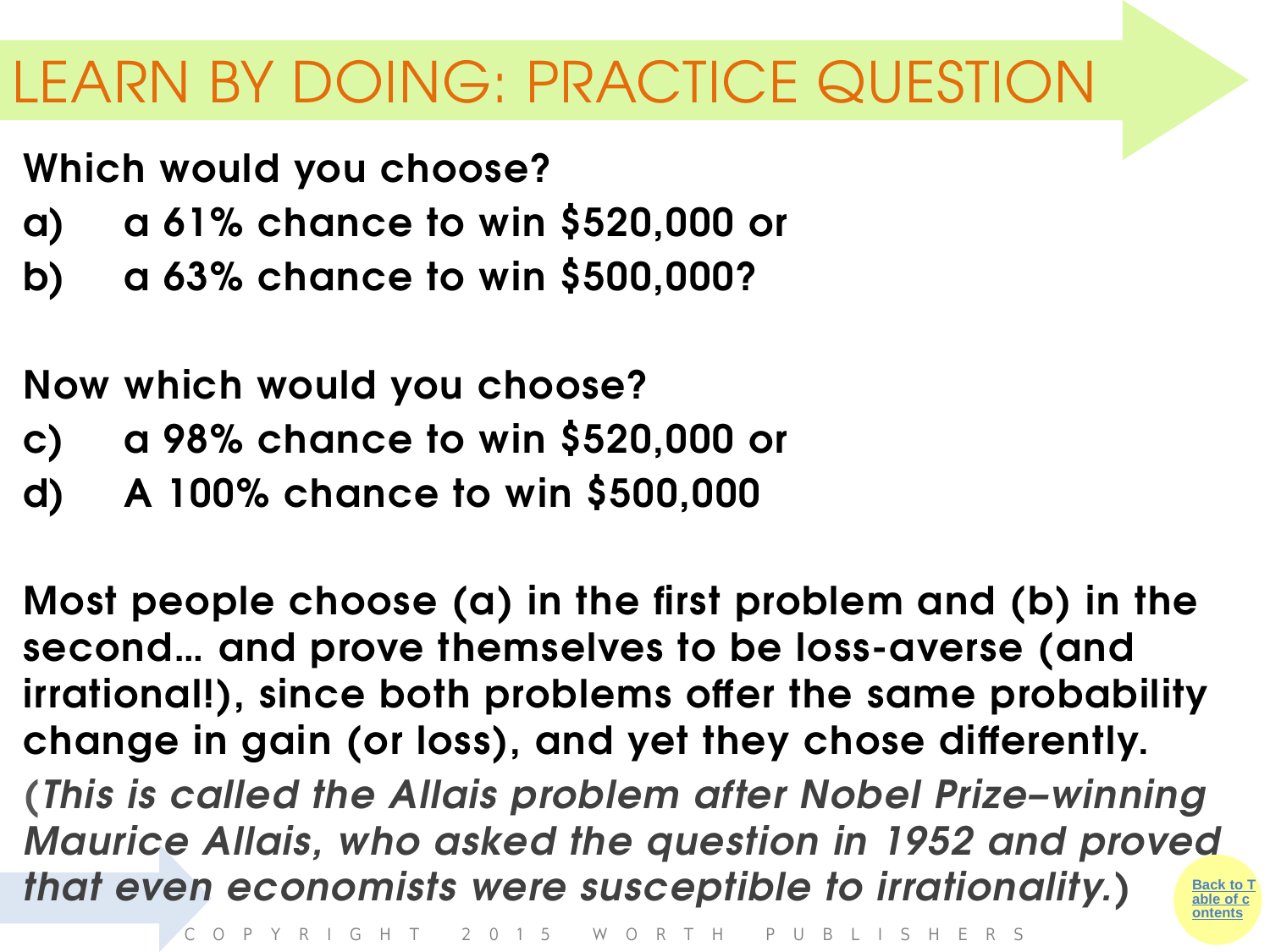

#
Which would you choose?
a 61% chance to win $520,000 or
a 63% chance to win $500,000?

Now which would you choose?
a 98% chance to win $520,000 or
A 100% chance to win $500,000

Most people choose (a) in the first problem and (b) in the second… and prove themselves to be loss-averse (and irrational!), since both problems offer the same probability change in gain (or loss), and yet they chose differently.
(This is called the Allais problem after Nobel Prize–winning Maurice Allais, who asked the question in 1952 and proved that even economists were susceptible to irrationality.)
Copyright 2015 Worth Publishers